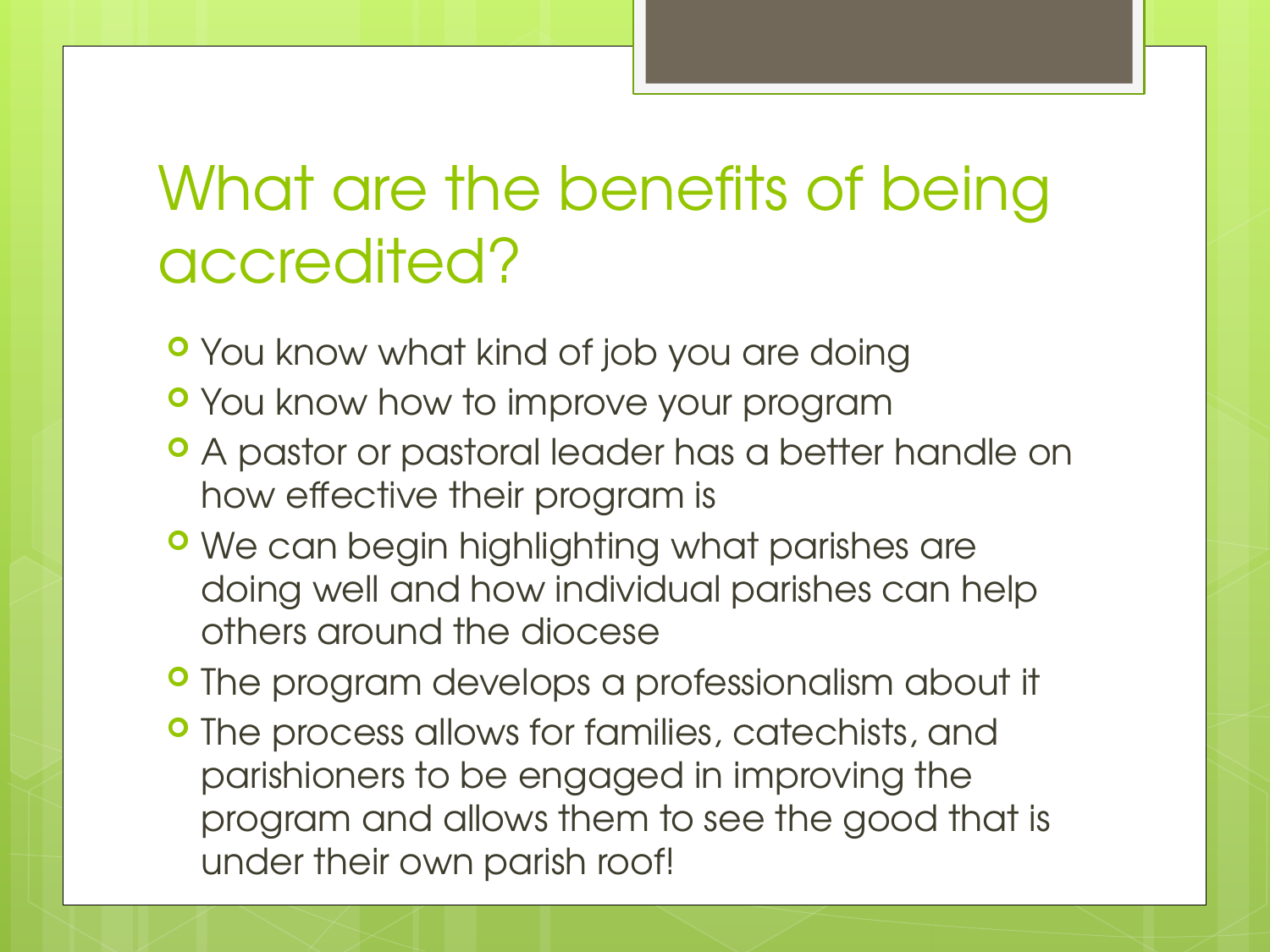

# What are the benefits of being accredited?
You know what kind of job you are doing
You know how to improve your program
A pastor or pastoral leader has a better handle on how effective their program is
We can begin highlighting what parishes are doing well and how individual parishes can help others around the diocese
The program develops a professionalism about it
The process allows for families, catechists, and parishioners to be engaged in improving the program and allows them to see the good that is under their own parish roof!